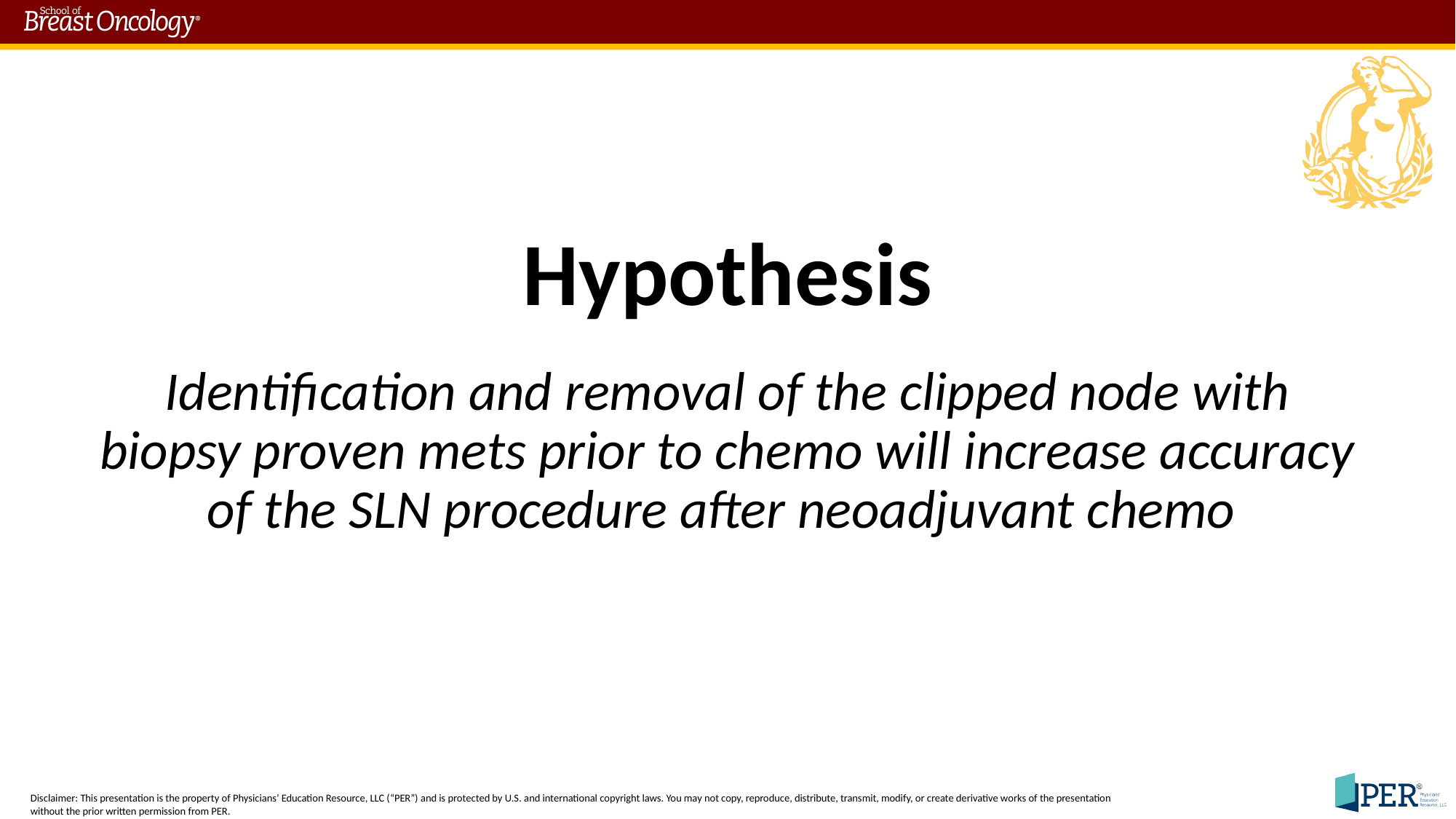

Hypothesis
Identification and removal of the clipped node with biopsy proven mets prior to chemo will increase accuracy of the SLN procedure after neoadjuvant chemo